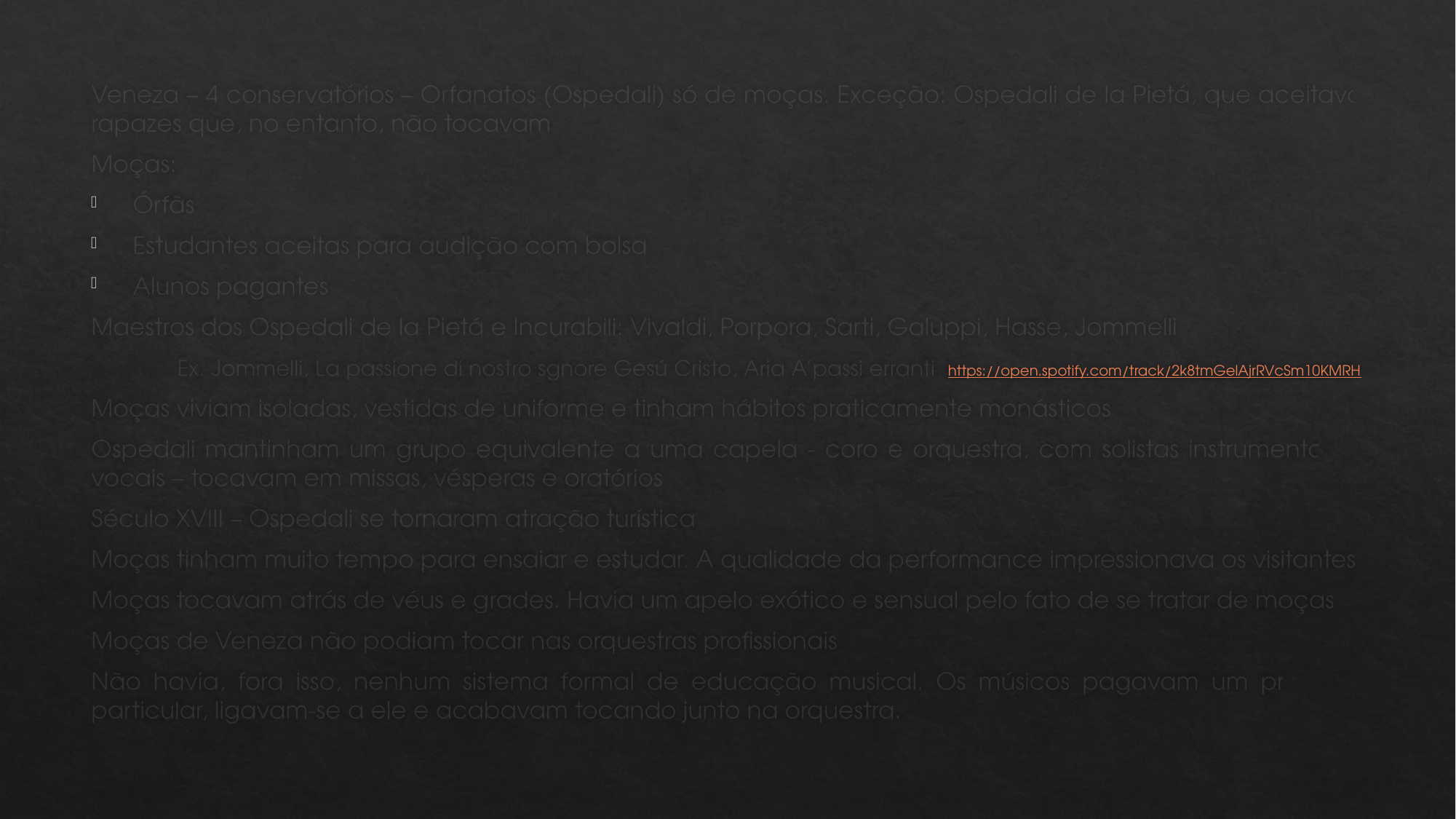

Veneza – 4 conservatórios – Orfanatos (Ospedali) só de moças. Exceção: Ospedali de la Pietá, que aceitava rapazes que, no entanto, não tocavam
Moças:
Órfãs
Estudantes aceitas para audição com bolsa
Alunos pagantes
Maestros dos Ospedali de la Pietá e Incurabili: Vivaldi, Porpora, Sarti, Galuppi, Hasse, Jommelli
	Ex. Jommelli, La passione di nostro sgnore Gesú Cristo, Aria A’passi erranti  https://open.spotify.com/track/2k8tmGelAjrRVcSm10KMRH
Moças viviam isoladas, vestidas de uniforme e tinham hábitos praticamente monásticos
Ospedali mantinham um grupo equivalente a uma capela - coro e orquestra, com solistas instrumentais e vocais – tocavam em missas, vésperas e oratórios
Século XVIII – Ospedali se tornaram atração turística
Moças tinham muito tempo para ensaiar e estudar. A qualidade da performance impressionava os visitantes
Moças tocavam atrás de véus e grades. Havia um apelo exótico e sensual pelo fato de se tratar de moças
Moças de Veneza não podiam tocar nas orquestras profissionais
Não havia, fora isso, nenhum sistema formal de educação musical. Os músicos pagavam um professor particular, ligavam-se a ele e acabavam tocando junto na orquestra.